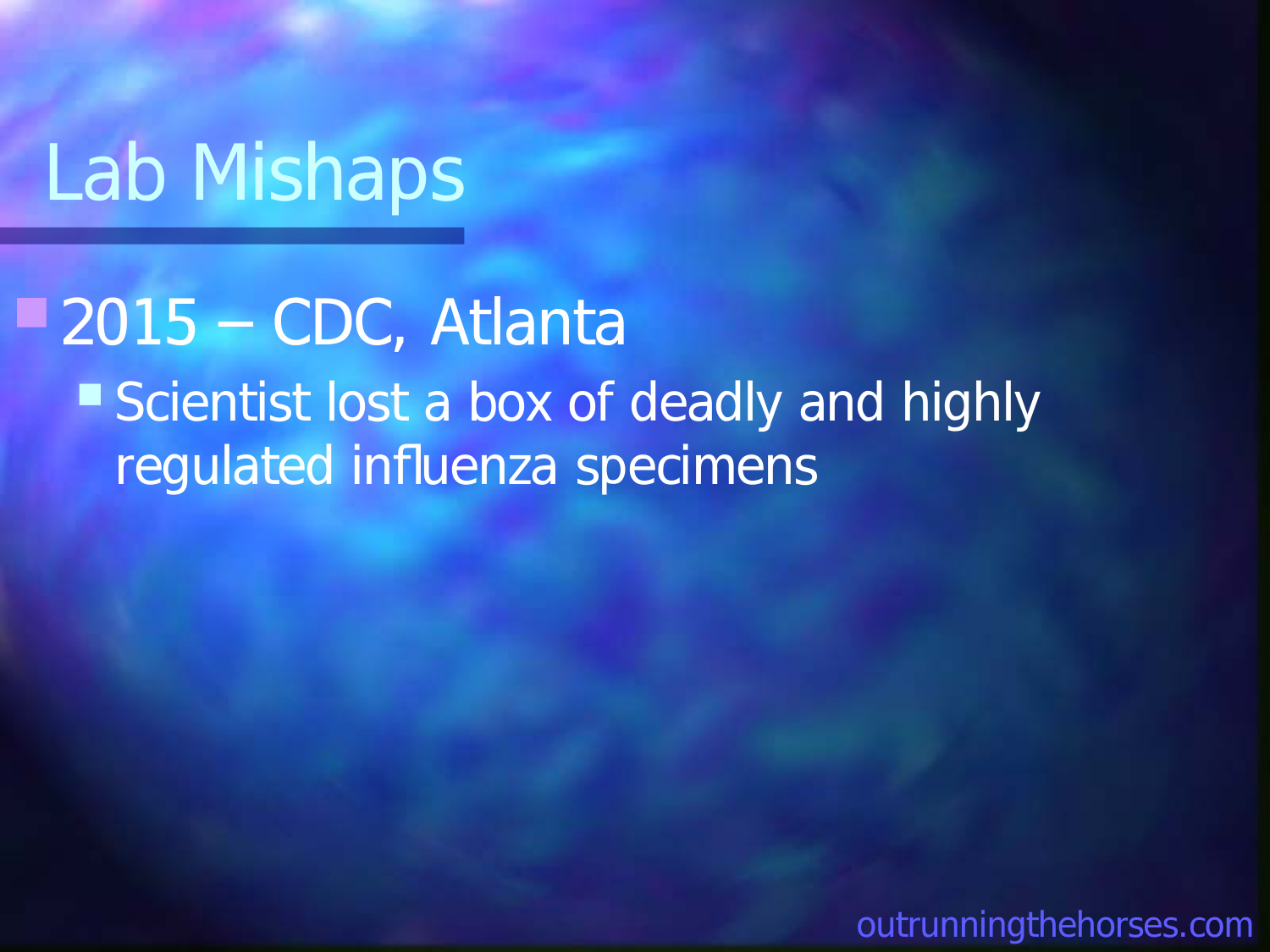

# Lab Mishaps
2015 – CDC, Atlanta
Scientist lost a box of deadly and highly regulated influenza specimens

outrunningthehorses.com